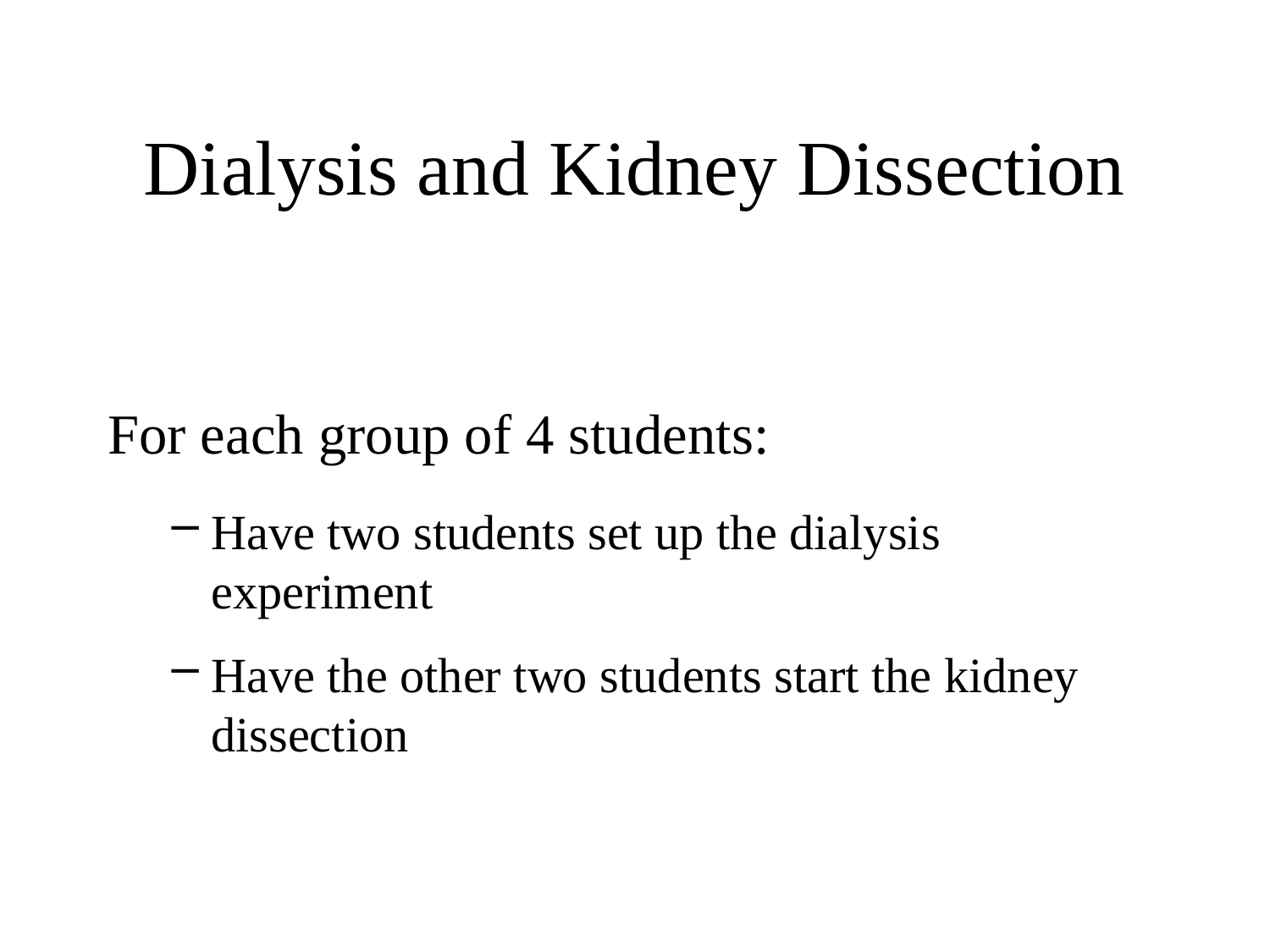

# Dialysis and Kidney Dissection
For each group of 4 students:

Have two students set up the dialysis experiment

Have the other two students start the kidney dissection